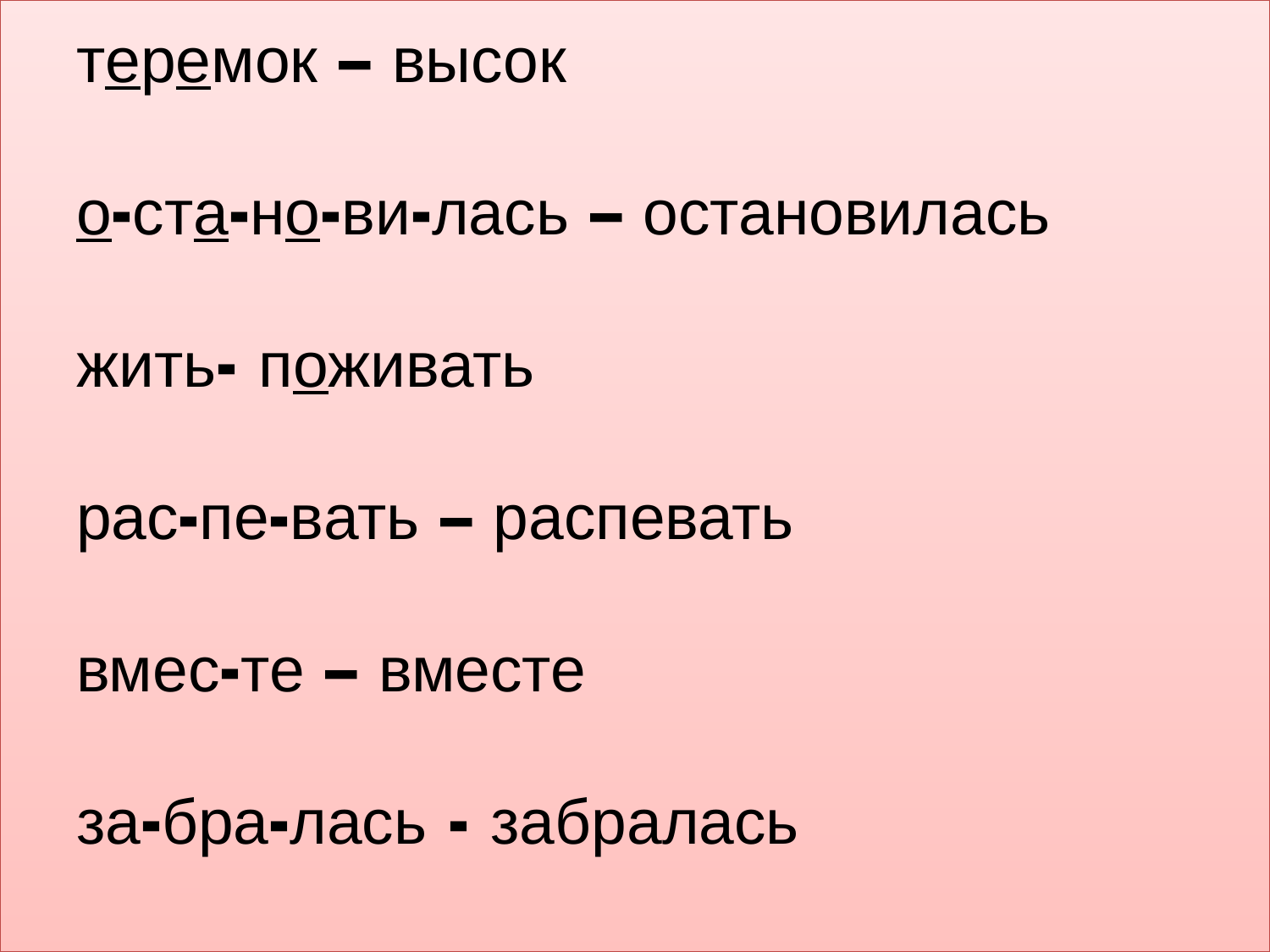

# теремок – высок о-ста-но-ви-лась – остановилась жить- поживать рас-пе-вать – распевать вмес-те – вместе за-бра-лась - забралась